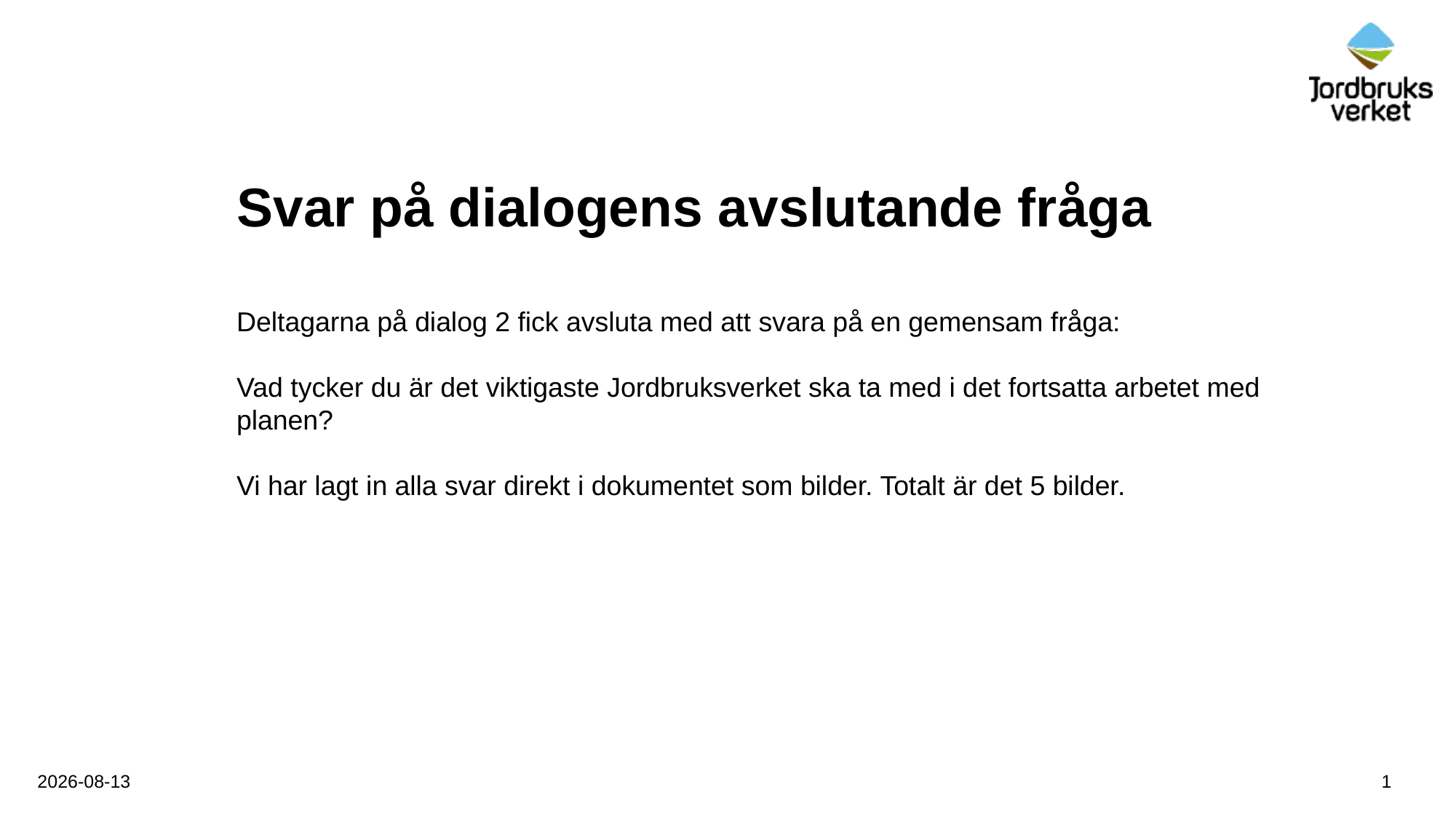

Svar på dialogens avslutande fråga
Deltagarna på dialog 2 fick avsluta med att svara på en gemensam fråga:

Vad tycker du är det viktigaste Jordbruksverket ska ta med i det fortsatta arbetet med planen?

Vi har lagt in alla svar direkt i dokumentet som bilder. Totalt är det 5 bilder.
1
2026-08-13